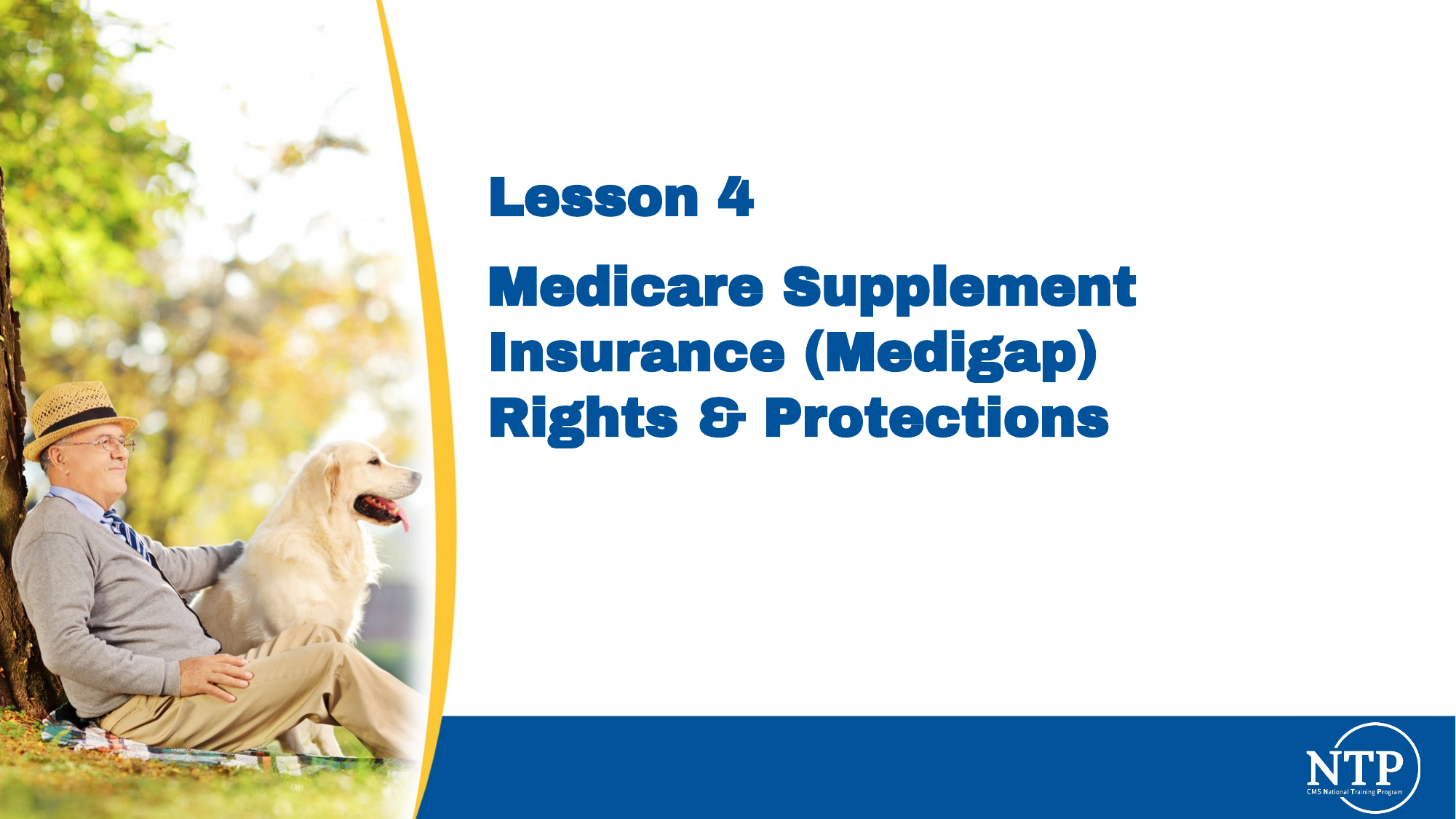

# Lesson 4
Medicare Supplement Insurance (Medigap) Rights & Protections